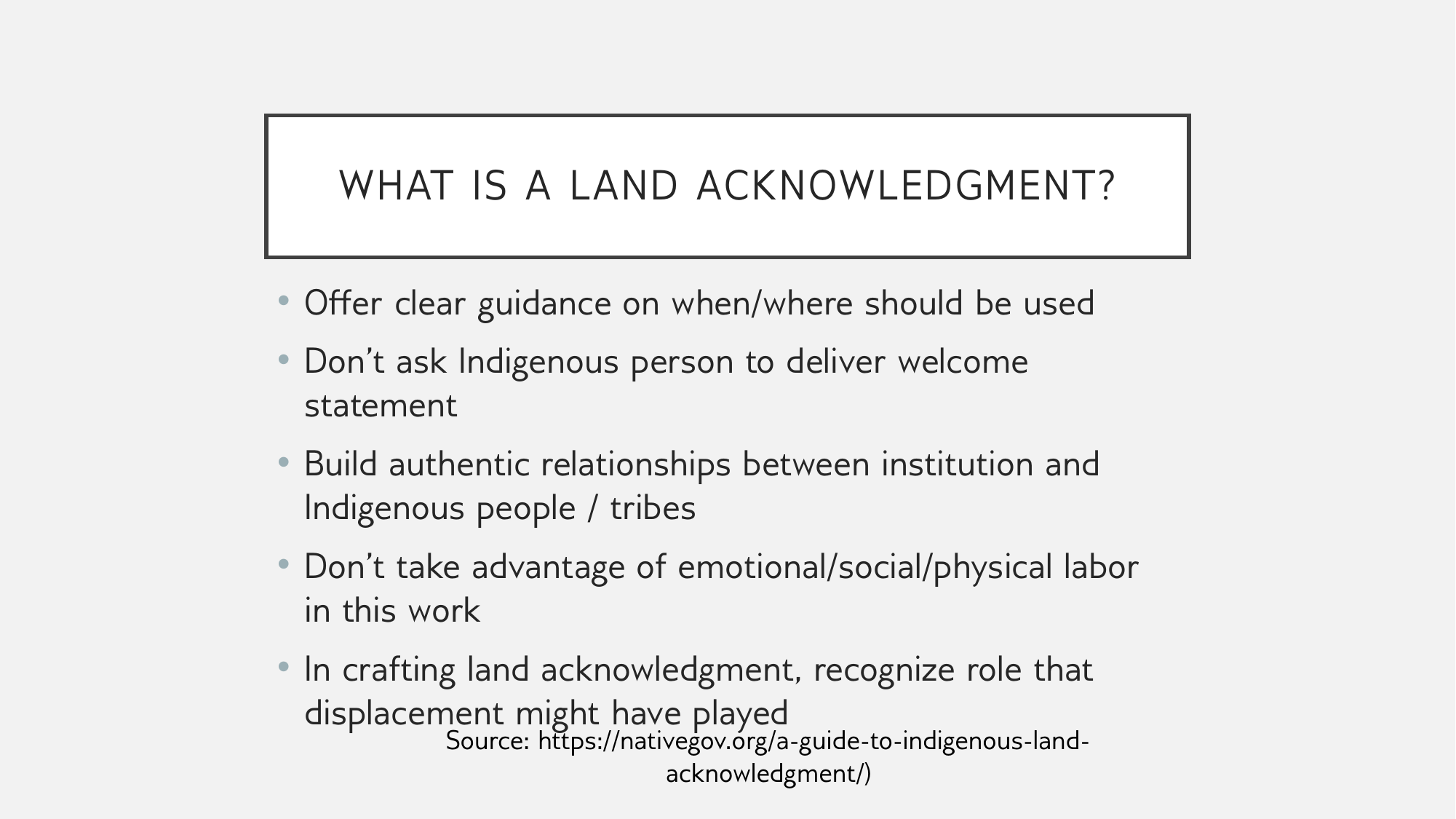

# What is a land acknowledgment?
Offer clear guidance on when/where should be used
Don’t ask Indigenous person to deliver welcome statement
Build authentic relationships between institution and Indigenous people / tribes
Don’t take advantage of emotional/social/physical labor in this work
In crafting land acknowledgment, recognize role that displacement might have played

Source: https://nativegov.org/a-guide-to-indigenous-land-acknowledgment/)